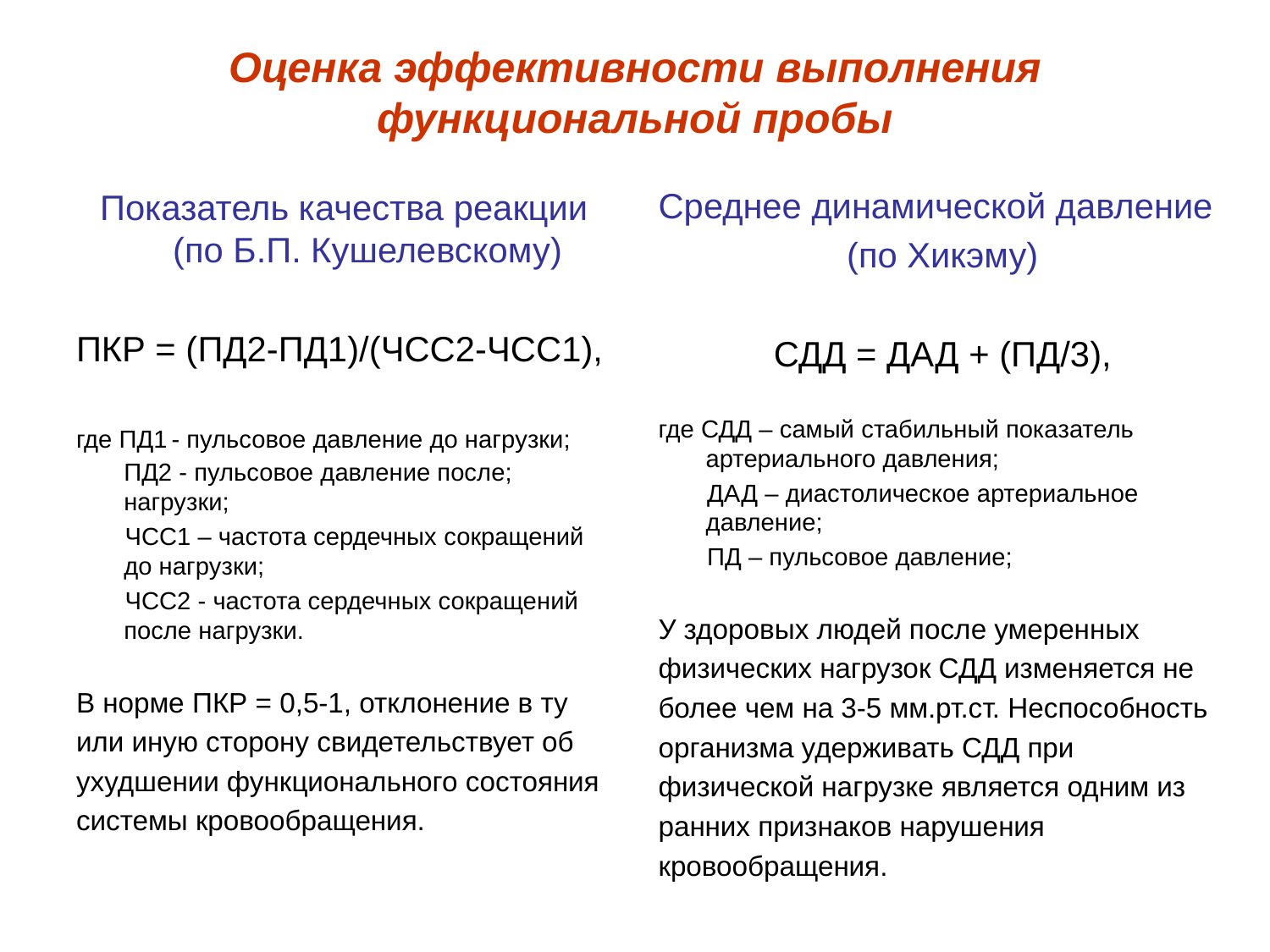

# Оценка эффективности выполнения функциональной пробы
Среднее динамической давление
(по Хикэму)

СДД = ДАД + (ПД/3),

где СДД – самый стабильный показатель артериального давления;
       ДАД – диастолическое артериальное давление;
       ПД – пульсовое давление;

У здоровых людей после умеренных
физических нагрузок СДД изменяется не
более чем на 3-5 мм.рт.ст. Неспособность
организма удерживать СДД при
физической нагрузке является одним из
ранних признаков нарушения
кровообращения.
Показатель качества реакции (по Б.П. Кушелевскому)

ПКР = (ПД2-ПД1)/(ЧСС2-ЧСС1),

где ПД1 - пульсовое давление до нагрузки; ПД2 - пульсовое давление после; нагрузки;
       ЧСС1 – частота сердечных сокращений до нагрузки;
       ЧСС2 - частота сердечных сокращений после нагрузки.

В норме ПКР = 0,5-1, отклонение в ту
или иную сторону свидетельствует об
ухудшении функционального состояния
системы кровообращения.